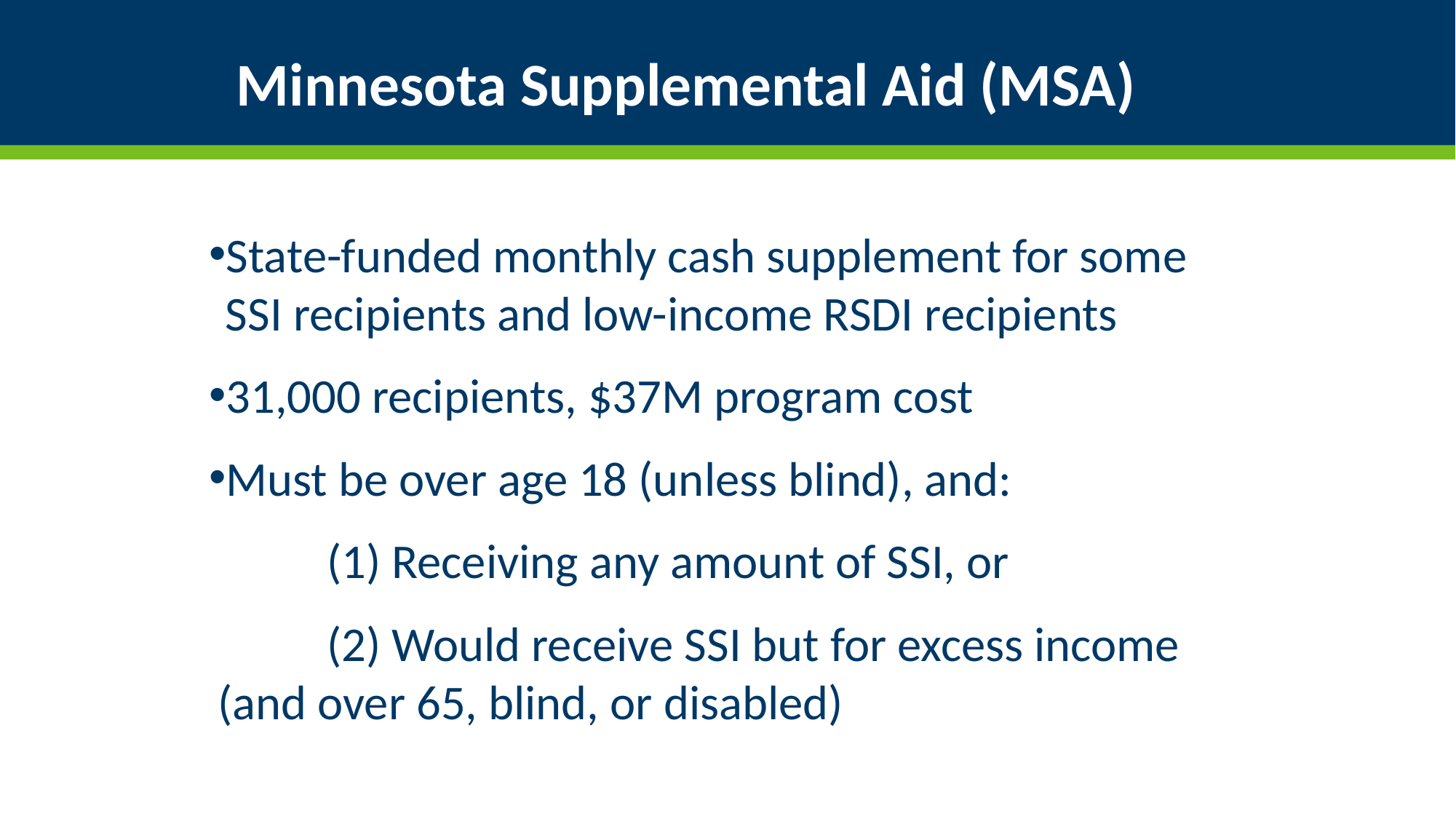

# Minnesota Supplemental Aid (MSA)
State-funded monthly cash supplement for some SSI recipients and low-income RSDI recipients
31,000 recipients, $37M program cost
Must be over age 18 (unless blind), and:
	(1) Receiving any amount of SSI, or
	(2) Would receive SSI but for excess income 	(and over 65, blind, or disabled)